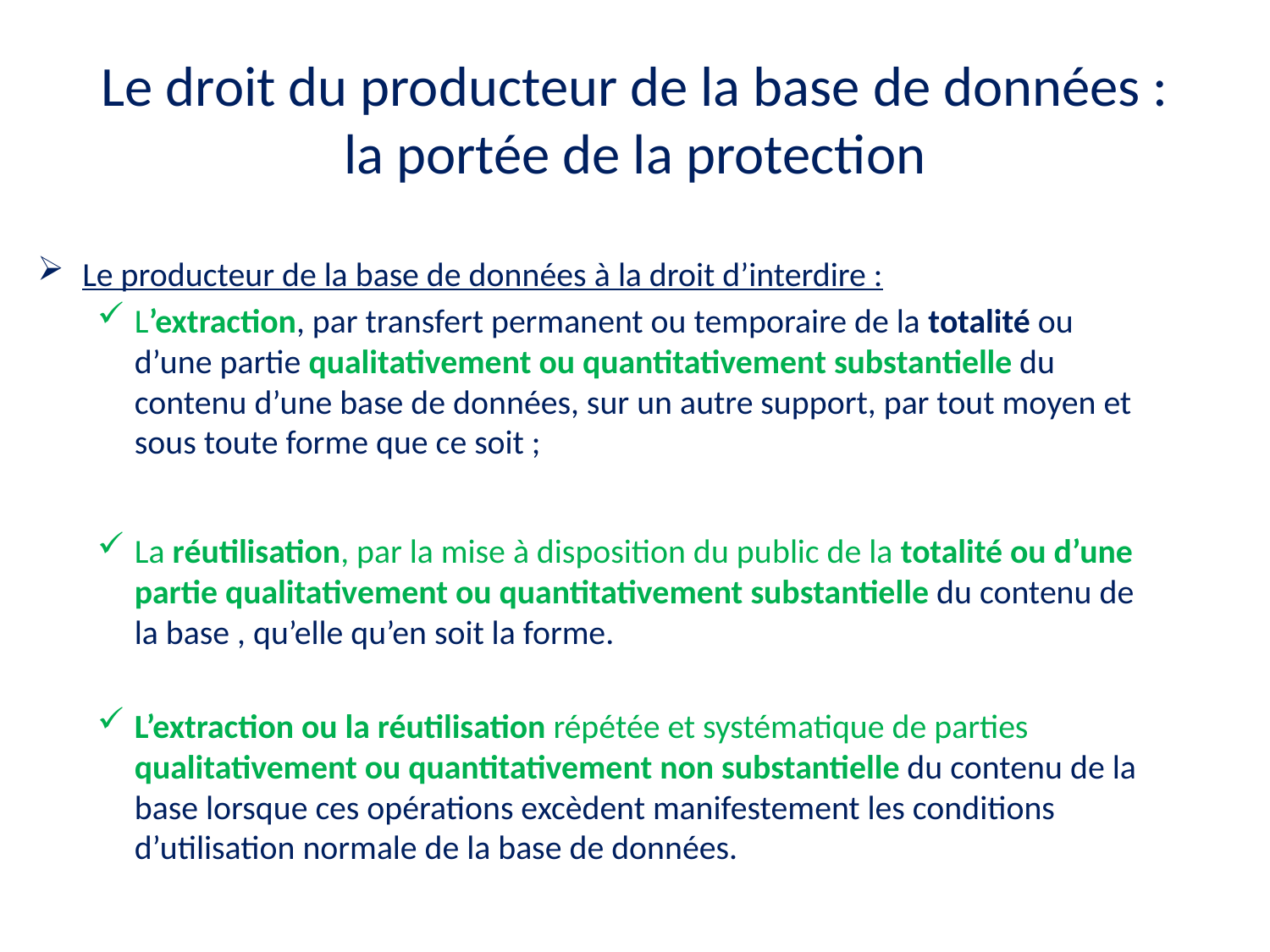

# Le droit du producteur de la base de données : la portée de la protection
Le producteur de la base de données à la droit d’interdire :
L’extraction, par transfert permanent ou temporaire de la totalité ou d’une partie qualitativement ou quantitativement substantielle du contenu d’une base de données, sur un autre support, par tout moyen et sous toute forme que ce soit ;

La réutilisation, par la mise à disposition du public de la totalité ou d’une partie qualitativement ou quantitativement substantielle du contenu de la base , qu’elle qu’en soit la forme.

L’extraction ou la réutilisation répétée et systématique de parties qualitativement ou quantitativement non substantielle du contenu de la base lorsque ces opérations excèdent manifestement les conditions d’utilisation normale de la base de données.